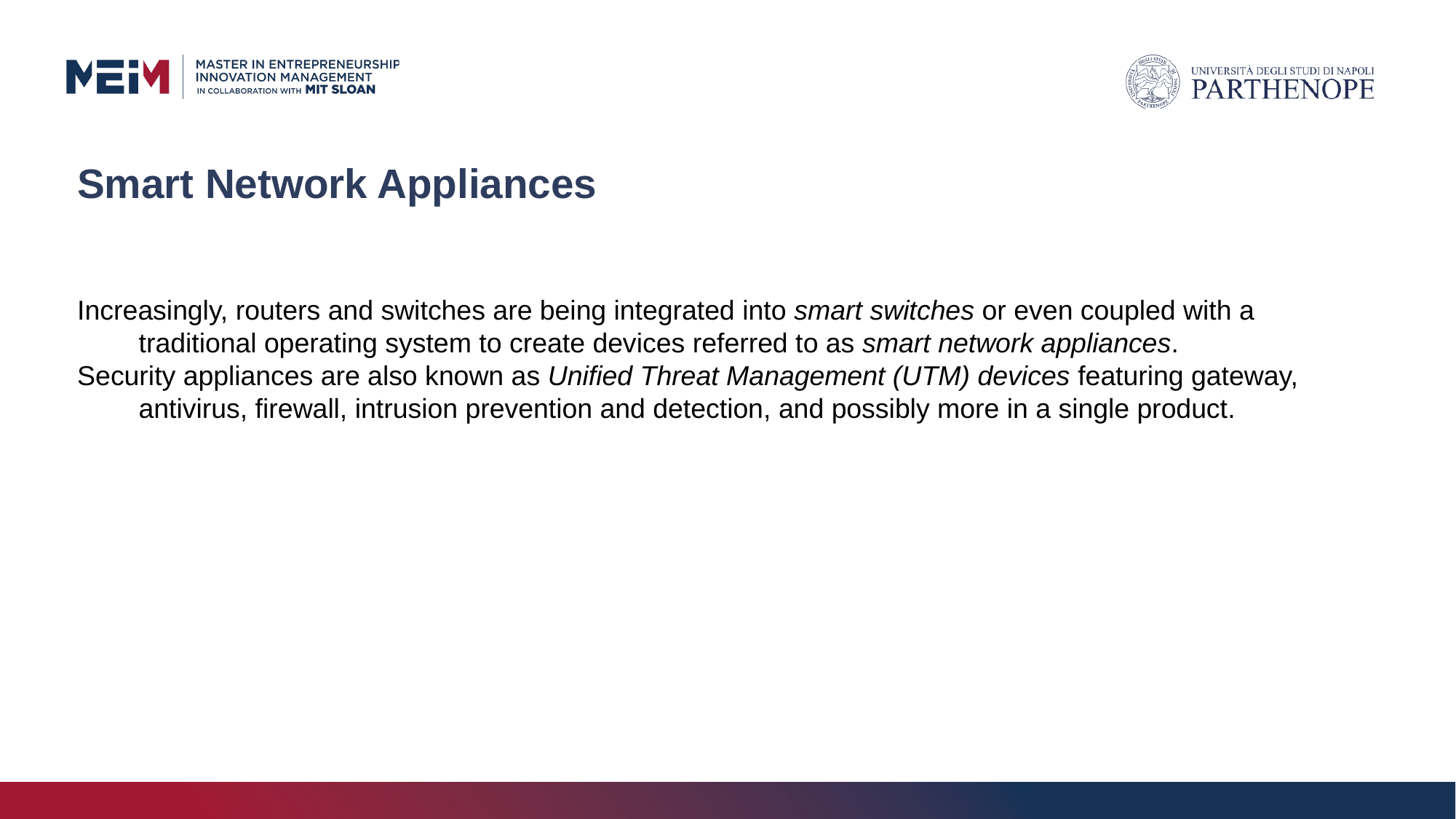

# Smart Network Appliances
Increasingly, routers and switches are being integrated into smart switches or even coupled with a traditional operating system to create devices referred to as smart network appliances.
Security appliances are also known as Unified Threat Management (UTM) devices featuring gateway, antivirus, firewall, intrusion prevention and detection, and possibly more in a single product.